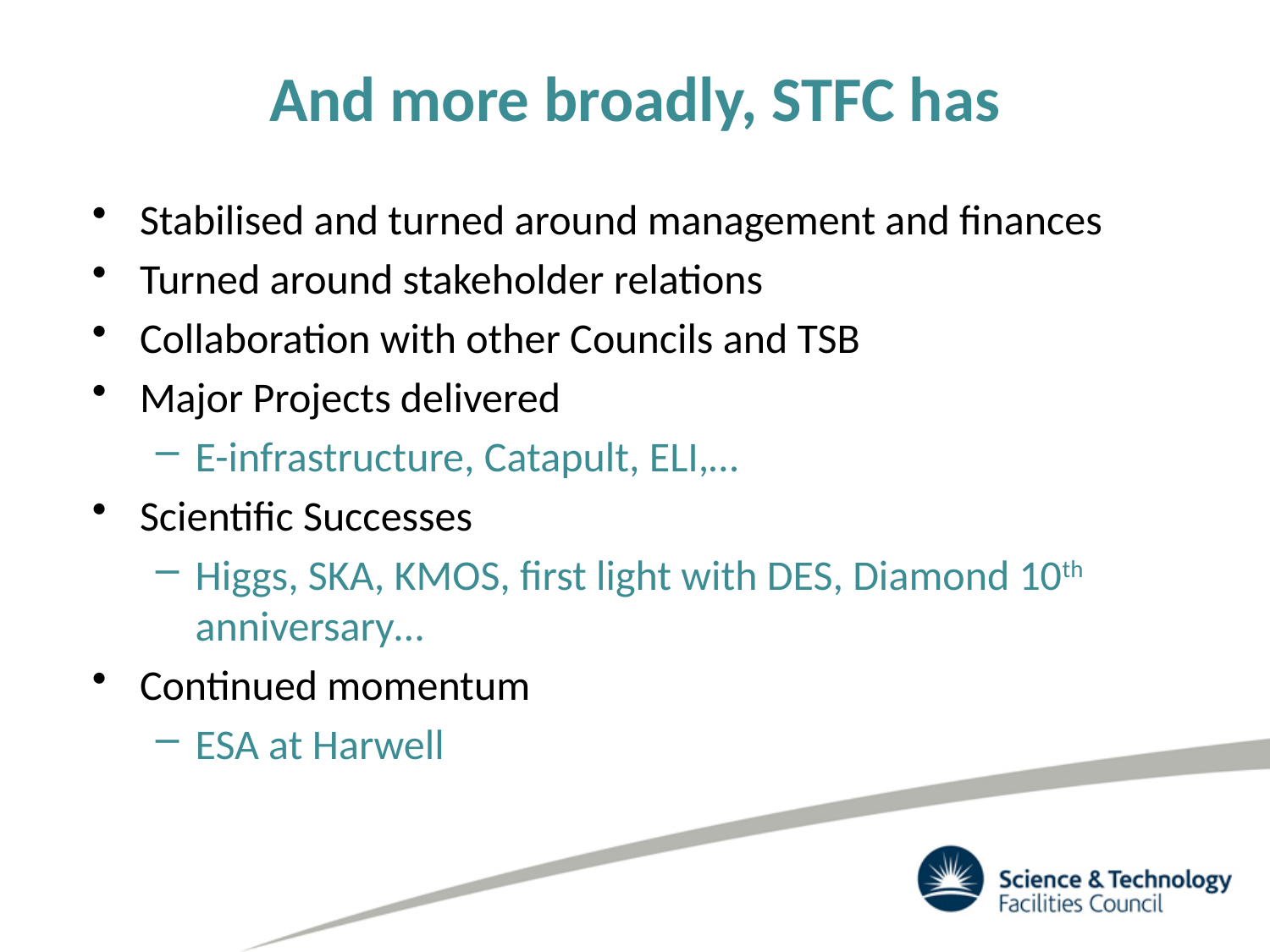

# And more broadly, STFC has
Stabilised and turned around management and finances
Turned around stakeholder relations
Collaboration with other Councils and TSB
Major Projects delivered
E-infrastructure, Catapult, ELI,…
Scientific Successes
Higgs, SKA, KMOS, first light with DES, Diamond 10th anniversary…
Continued momentum
ESA at Harwell